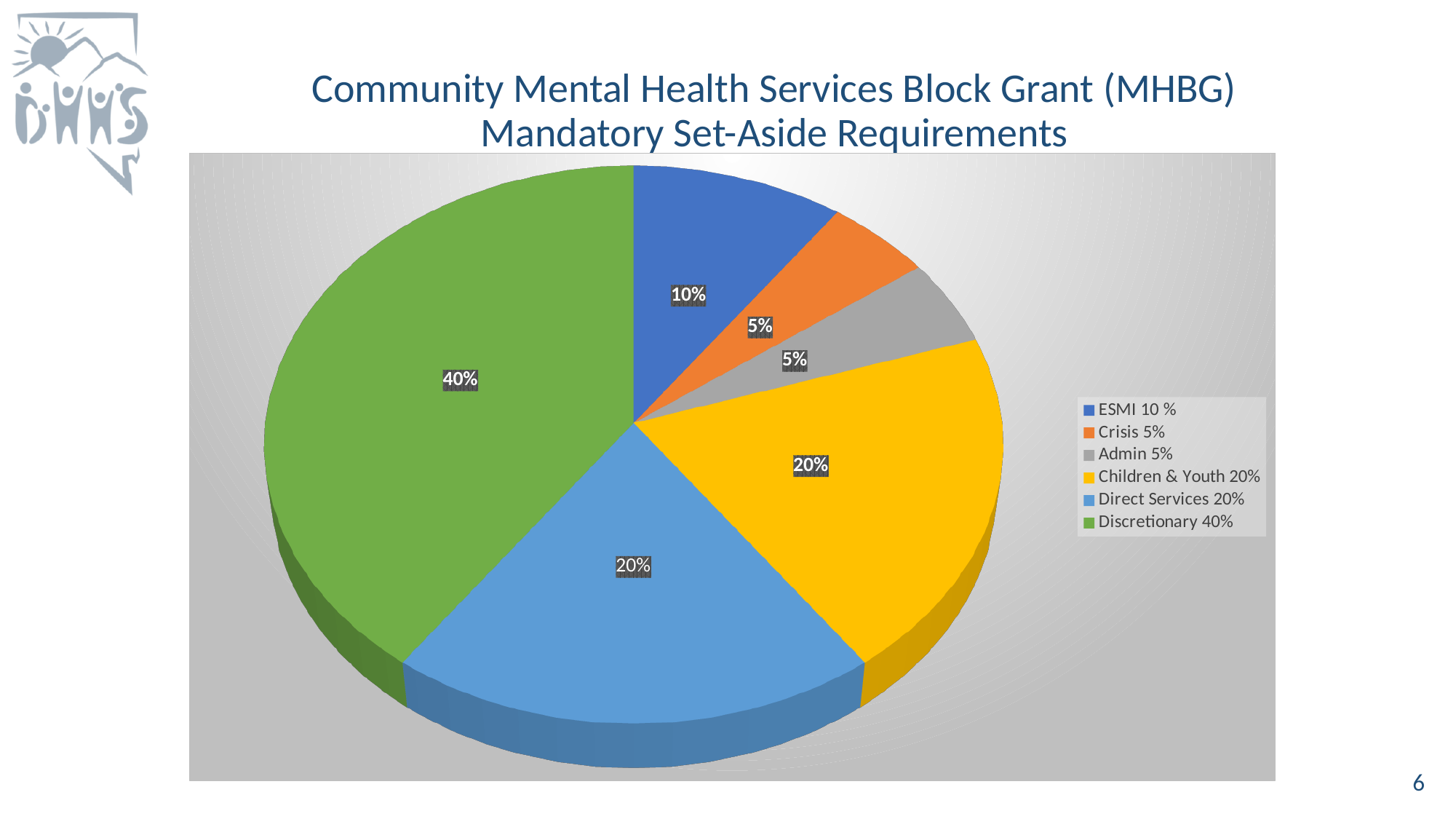

# Community Mental Health Services Block Grant (MHBG) Mandatory Set-Aside Requirements

[unsupported chart]

6